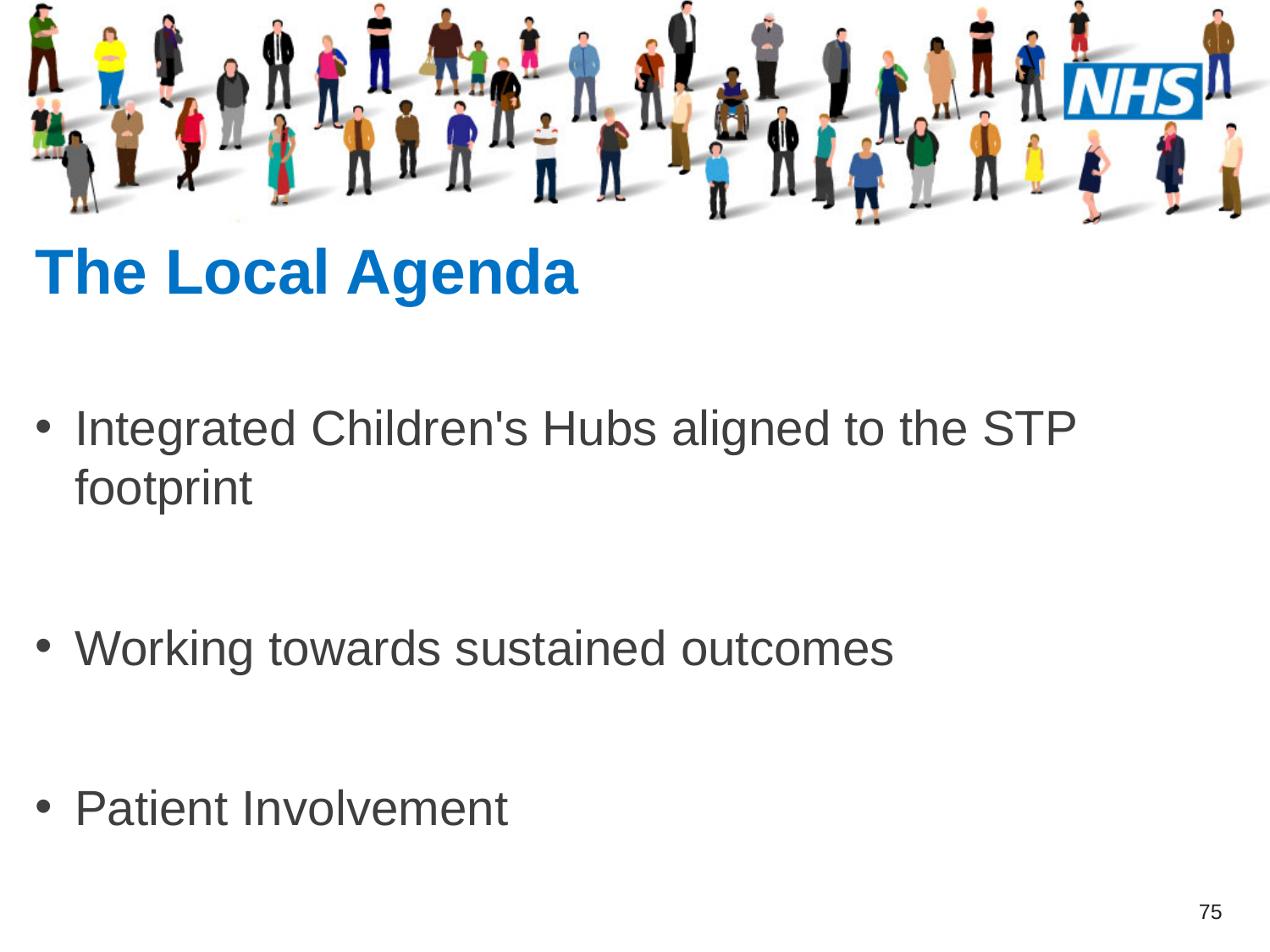

The Local Agenda

Integrated Children's Hubs aligned to the STP footprint

Working towards sustained outcomes

Patient Involvement

75